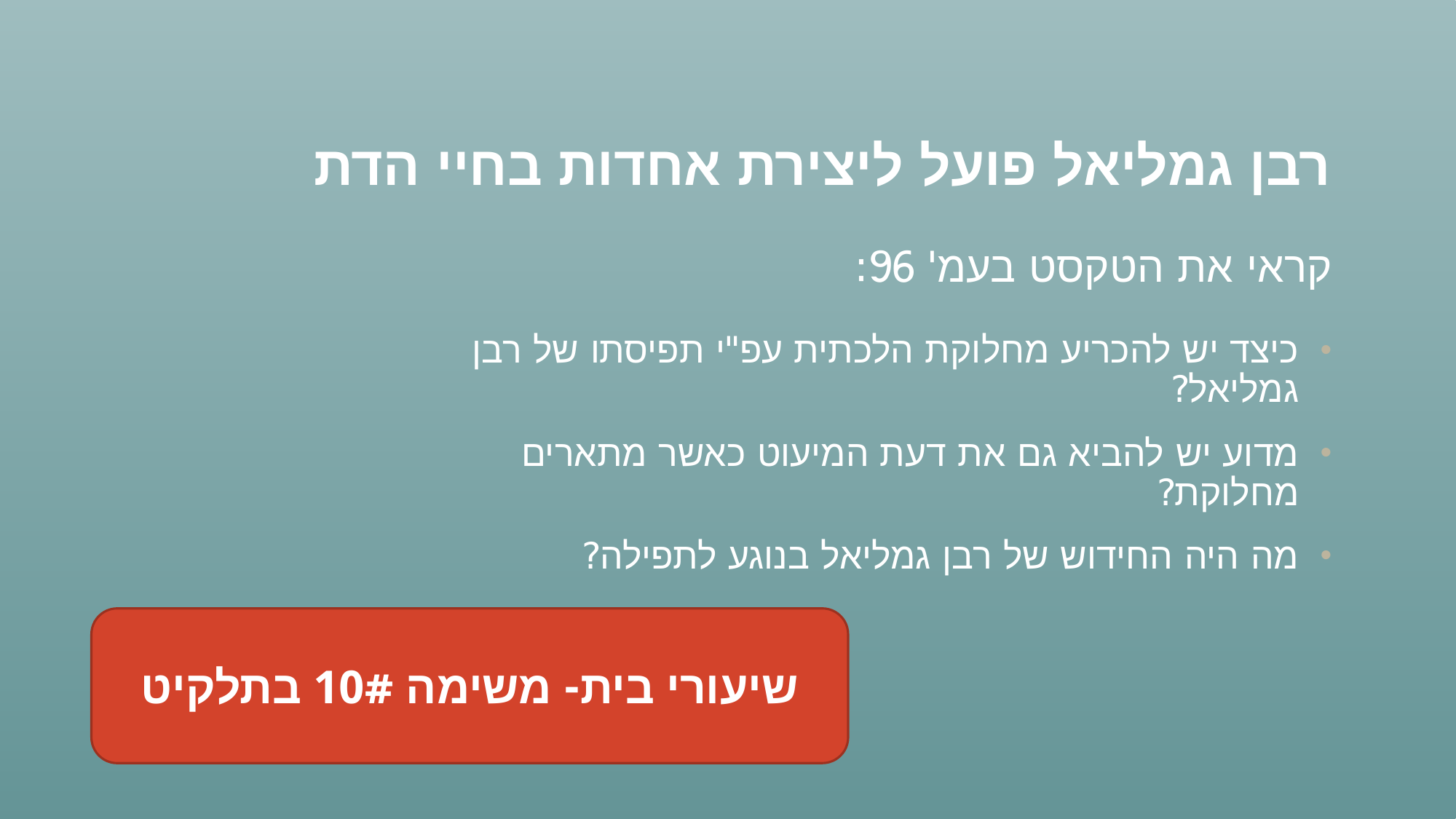

# רבן גמליאל פועל ליצירת אחדות בחיי הדת
קראי את הטקסט בעמ' 96:
כיצד יש להכריע מחלוקת הלכתית עפ"י תפיסתו של רבן גמליאל?
מדוע יש להביא גם את דעת המיעוט כאשר מתארים מחלוקת?
מה היה החידוש של רבן גמליאל בנוגע לתפילה?
שיעורי בית- משימה 10# בתלקיט